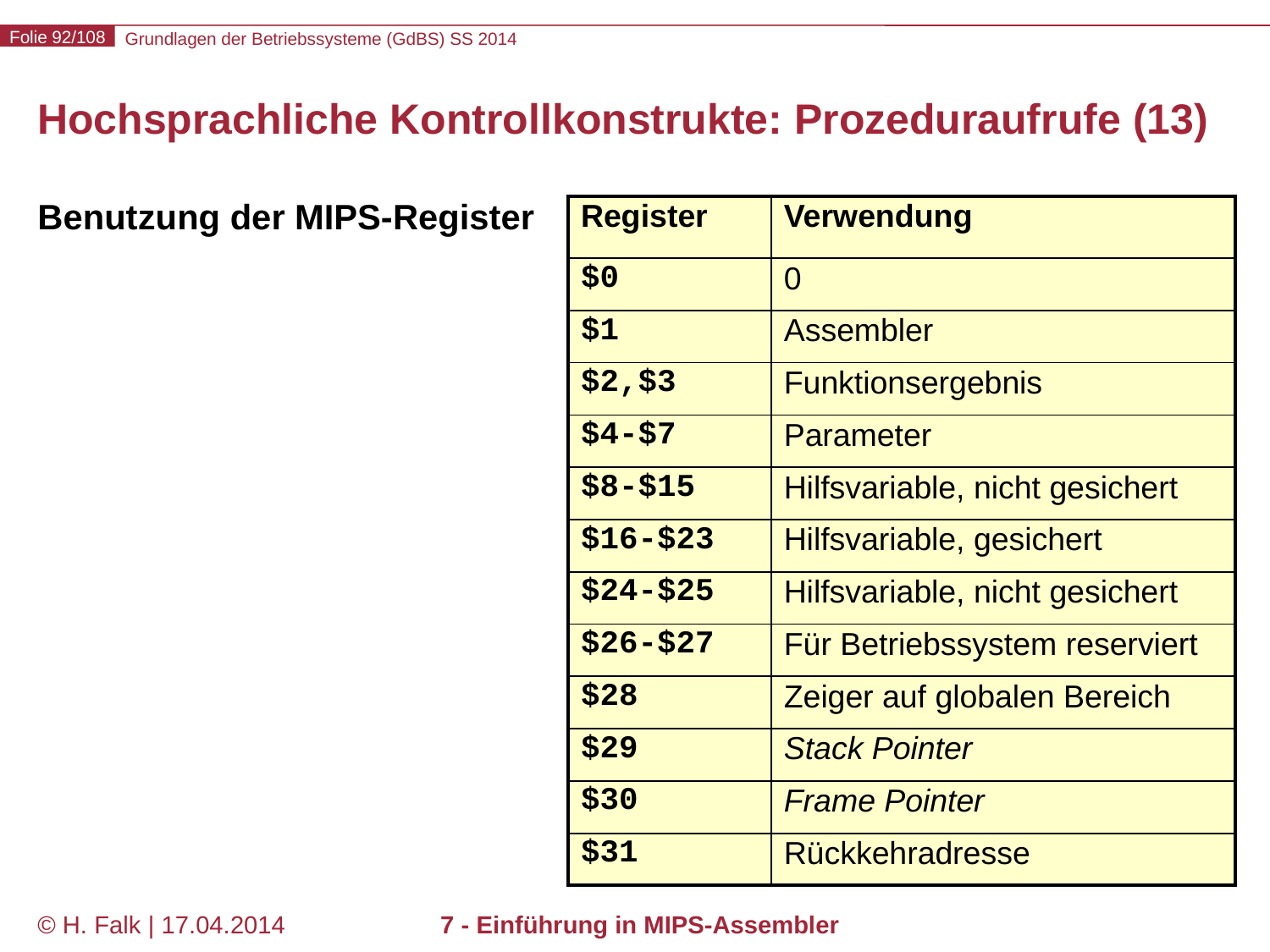

# Hochsprachliche Kontrollkonstrukte: Prozeduraufrufe (13)
Benutzung der MIPS-Register
| Register | Verwendung |
| --- | --- |
| $0 | 0 |
| $1 | Assembler |
| $2,$3 | Funktionsergebnis |
| $4-$7 | Parameter |
| $8-$15 | Hilfsvariable, nicht gesichert |
| $16-$23 | Hilfsvariable, gesichert |
| $24-$25 | Hilfsvariable, nicht gesichert |
| $26-$27 | Für Betriebssystem reserviert |
| $28 | Zeiger auf globalen Bereich |
| $29 | Stack Pointer |
| $30 | Frame Pointer |
| $31 | Rückkehradresse |
© H. Falk | 17.04.2014
7 - Einführung in MIPS-Assembler